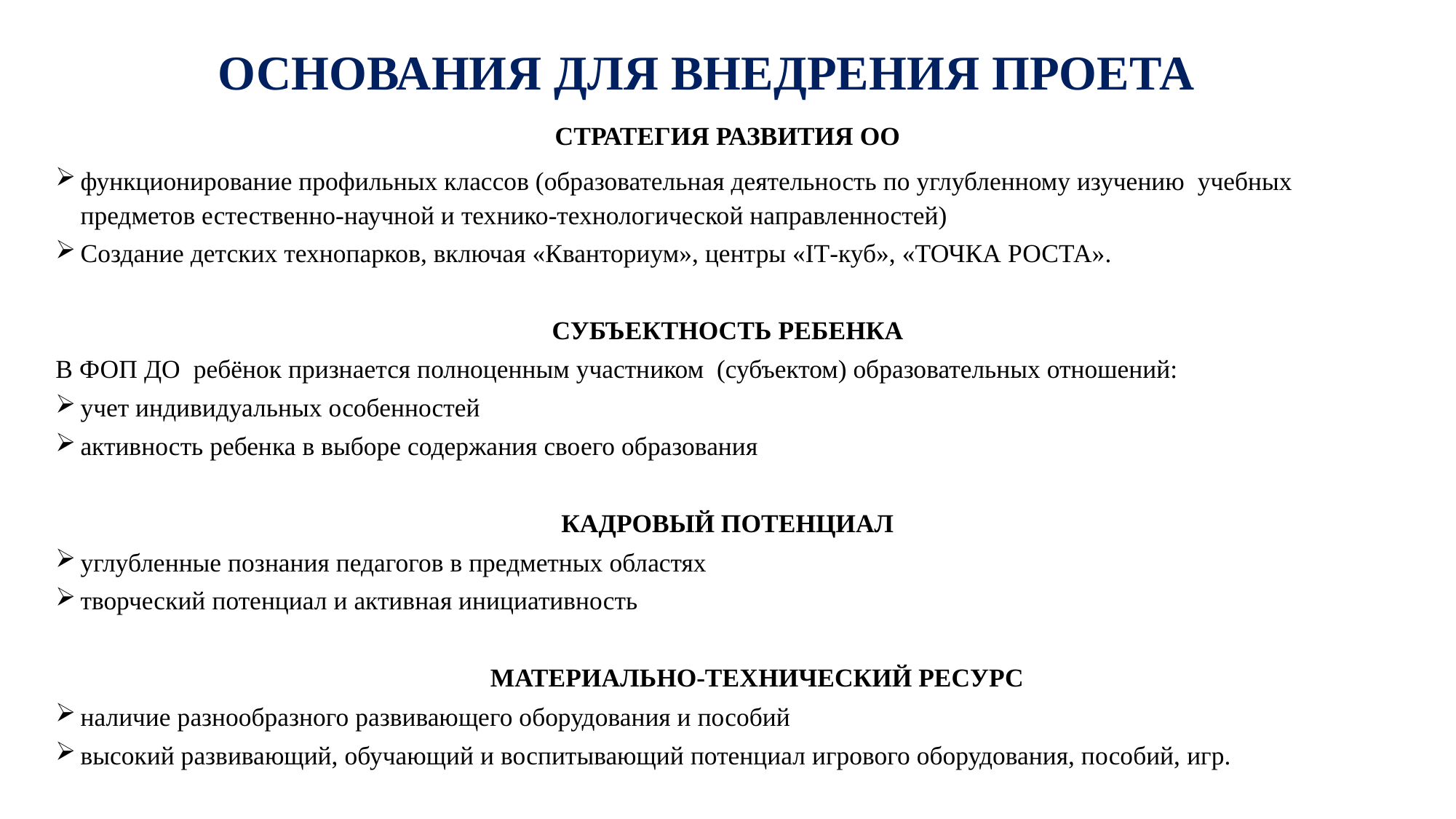

# ОСНОВАНИЯ ДЛЯ ВНЕДРЕНИЯ ПРОЕТА
СТРАТЕГИЯ РАЗВИТИЯ ОО
функционирование профильных классов (образовательная деятельность по углубленному изучению  учебных предметов естественно-научной и технико-технологической направленностей)
Создание детских технопарков, включая «Кванториум», центры «IТ-куб», «ТОЧКА РОСТА».

СУБЪЕКТНОСТЬ РЕБЕНКА
В ФОП ДО  ребёнок признается полноценным участником  (субъектом) образовательных отношений:
учет индивидуальных особенностей
активность ребенка в выборе содержания своего образования

КАДРОВЫЙ ПОТЕНЦИАЛ
углубленные познания педагогов в предметных областях
творческий потенциал и активная инициативность

         МАТЕРИАЛЬНО-ТЕХНИЧЕСКИЙ РЕСУРС
наличие разнообразного развивающего оборудования и пособий
высокий развивающий, обучающий и воспитывающий потенциал игрового оборудования, пособий, игр.